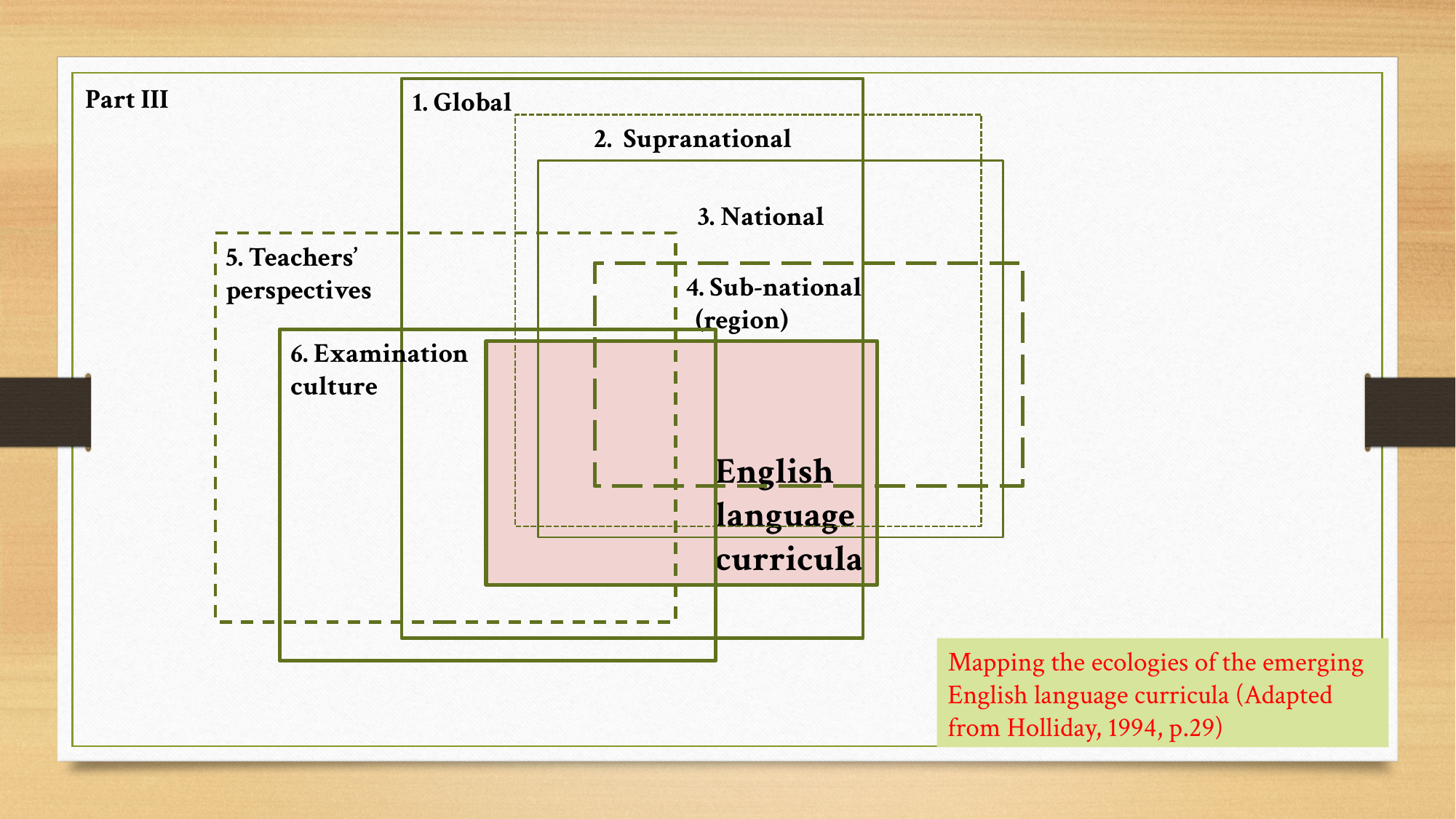

Part III
1. Global
           2.  Supranational

                        3. National

5. Teachers’
perspectives
             4. Sub-national
                (region)

6. Examination
culture

		English 		language
		curricula

Mapping the ecologies of the emerging English language curricula (Adapted from Holliday, 1994, p.29)